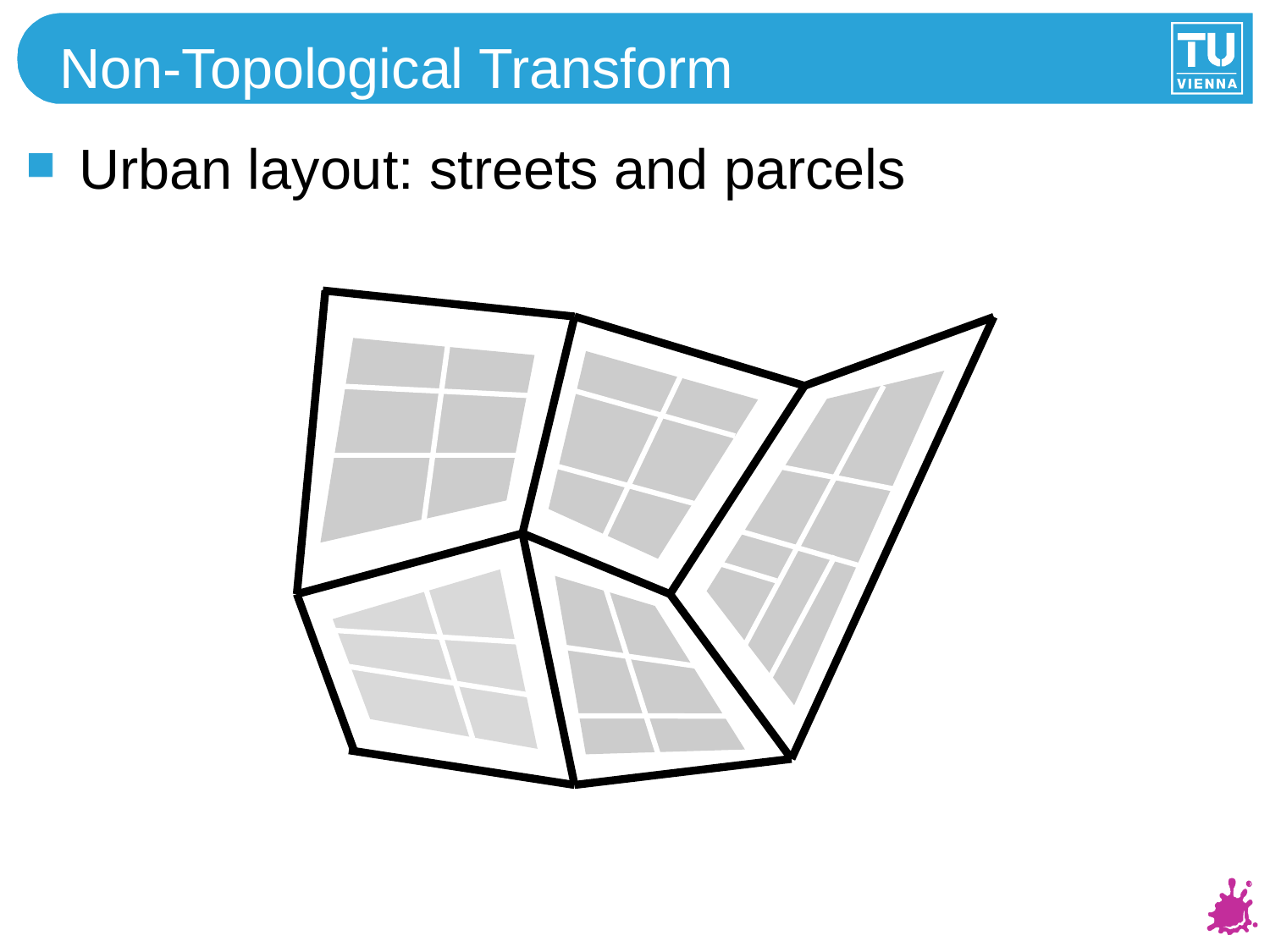

# Non-Topological Transform
Urban layout: streets and parcels